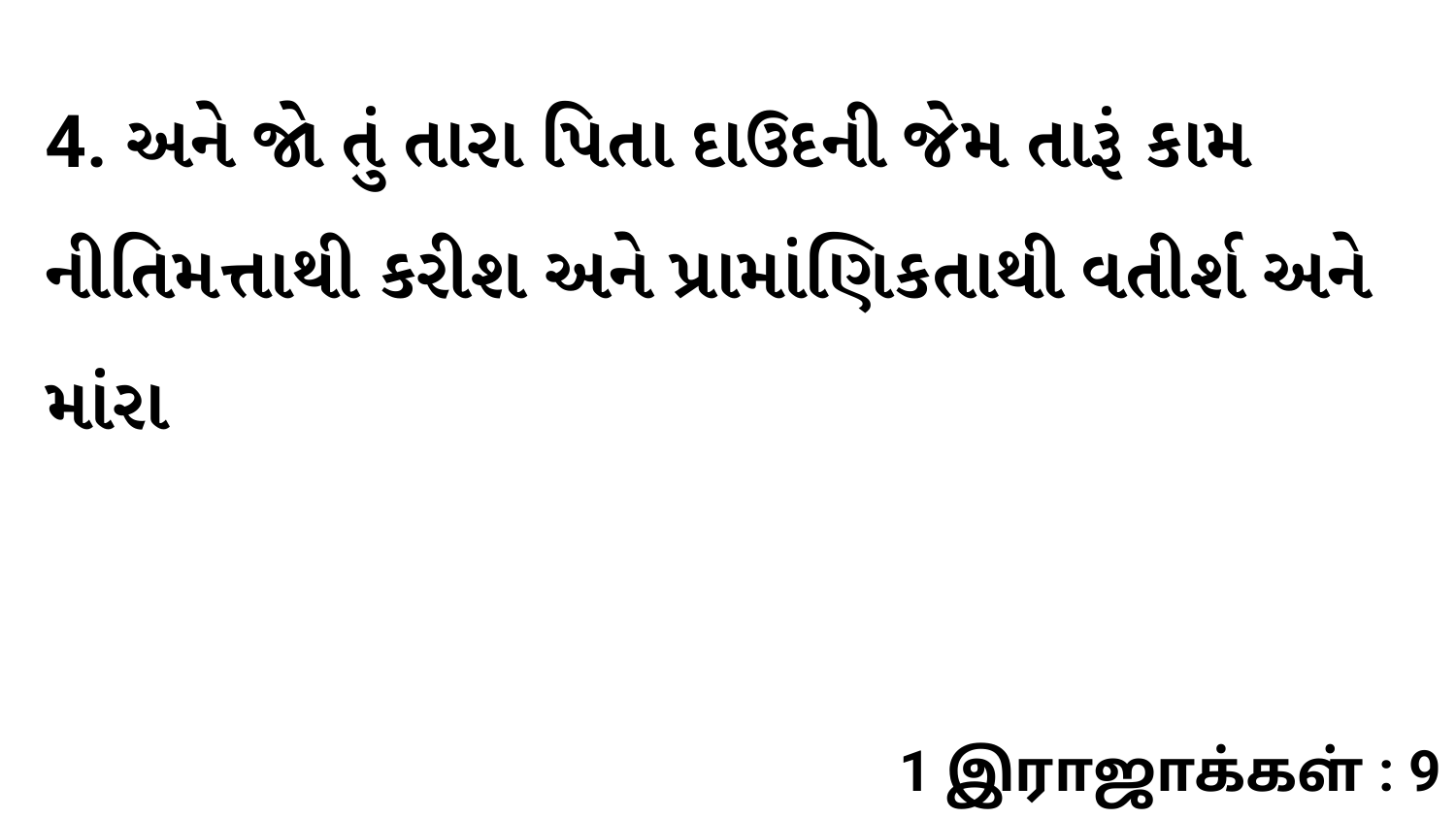

4. અને જો તું તારા પિતા દાઉદની જેમ તારૂં કામ નીતિમત્તાથી કરીશ અને પ્રામાંણિકતાથી વતીર્શ અને માંરા
1 இராஜாக்கள் : 9